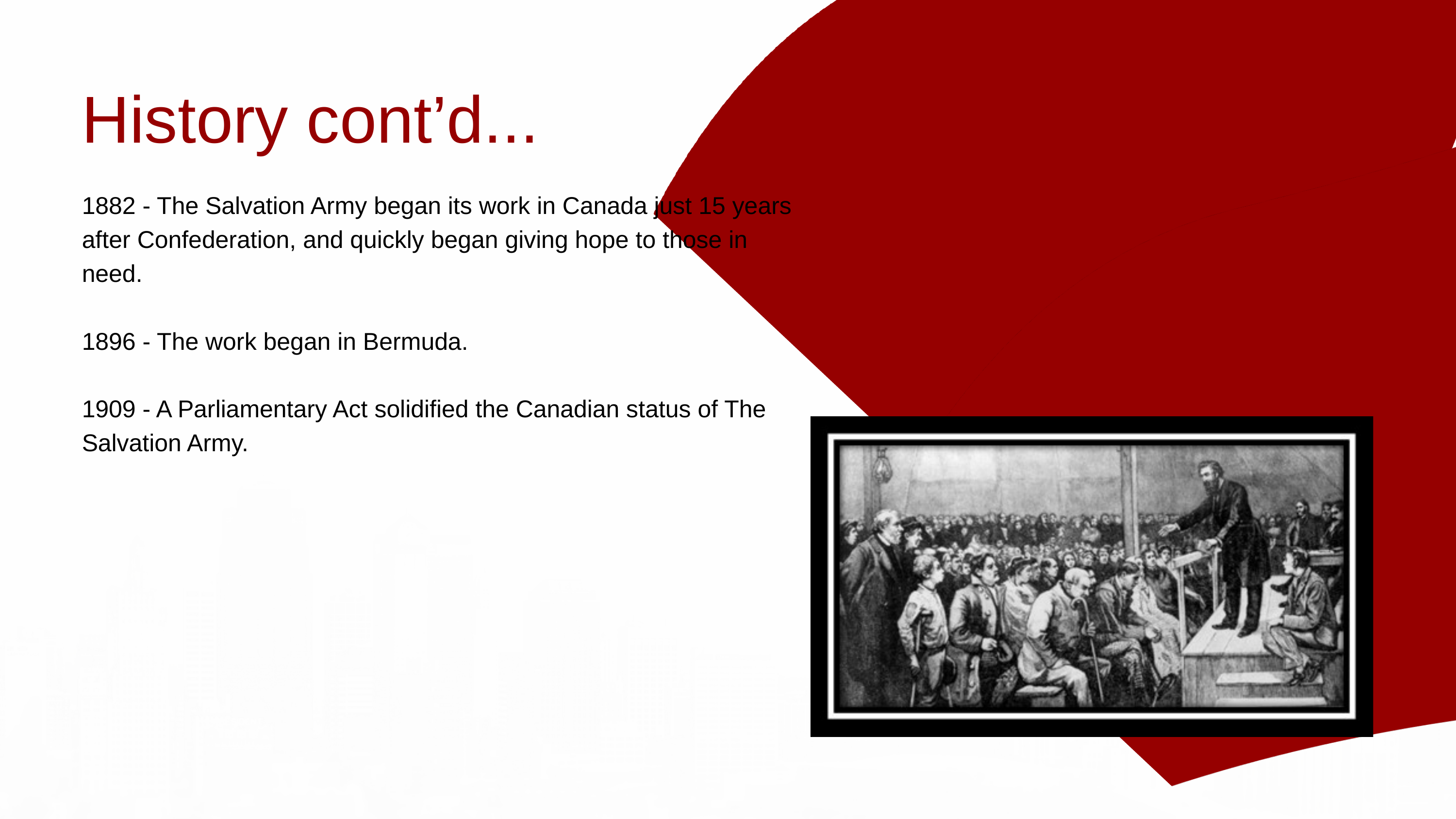

History cont’d...
1882 - The Salvation Army began its work in Canada just 15 years after Confederation, and quickly began giving hope to those in need.

1896 - The work began in Bermuda.

1909 - A Parliamentary Act solidified the Canadian status of The Salvation Army.